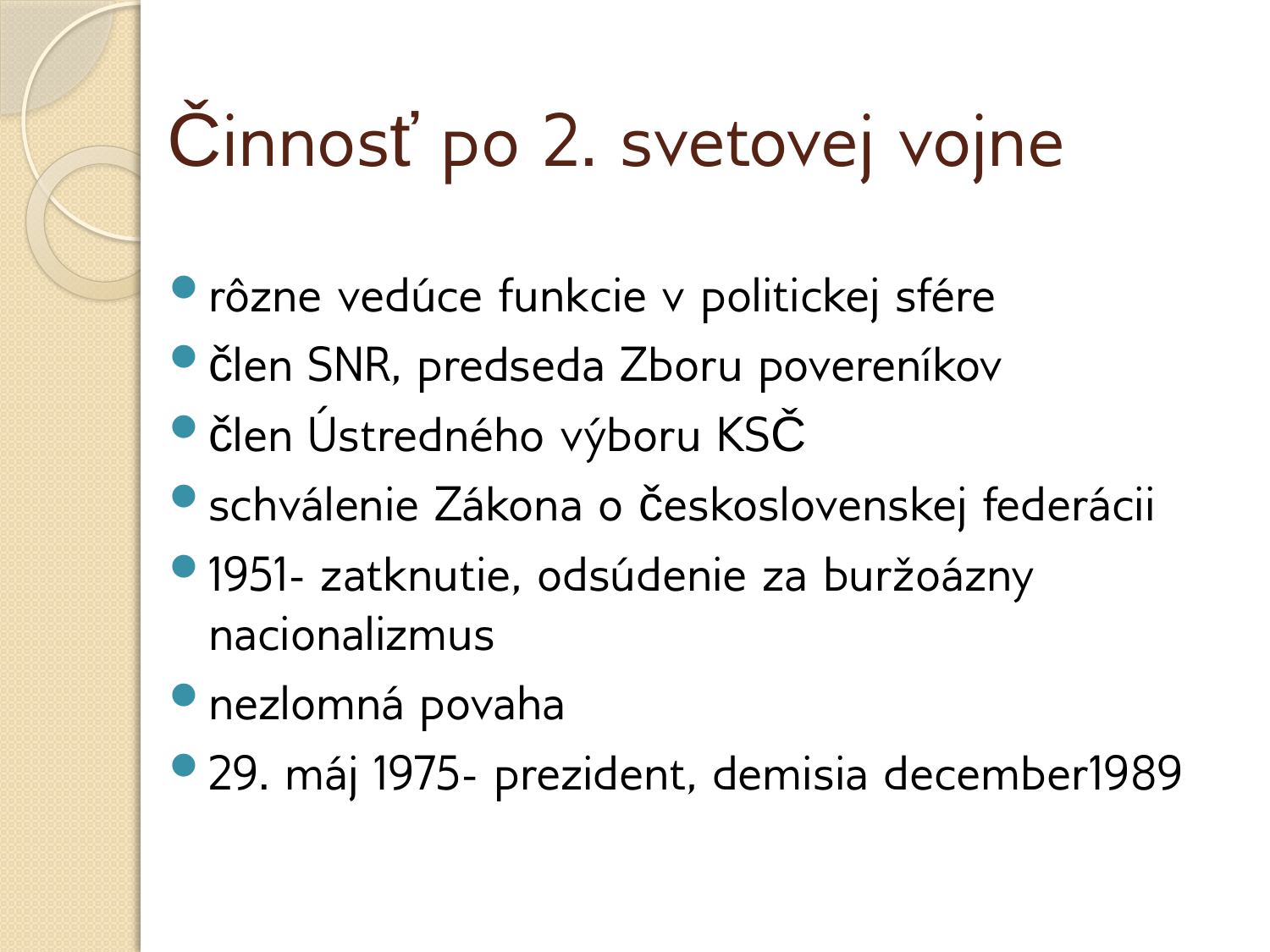

# Činnosť po 2. svetovej vojne
rôzne vedúce funkcie v politickej sfére
člen SNR, predseda Zboru povereníkov
člen Ústredného výboru KSČ
schválenie Zákona o československej federácii
1951- zatknutie, odsúdenie za buržoázny nacionalizmus
nezlomná povaha
29. máj 1975- prezident, demisia december1989